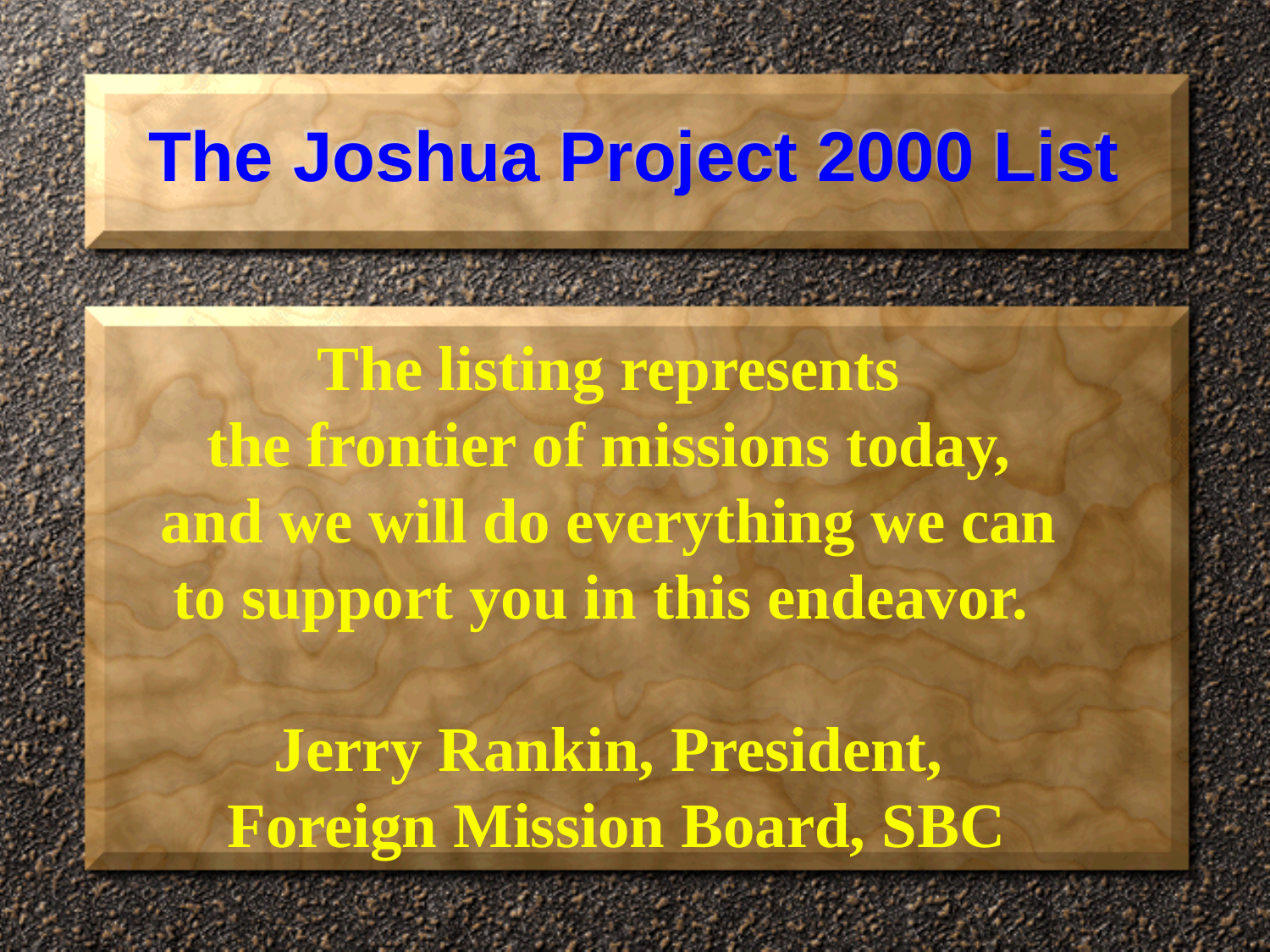

# The Joshua Project 2000 List

The listing represents
the frontier of missions today,
and we will do everything we can
to support you in this endeavor.

Jerry Rankin, President,
Foreign Mission Board, SBC